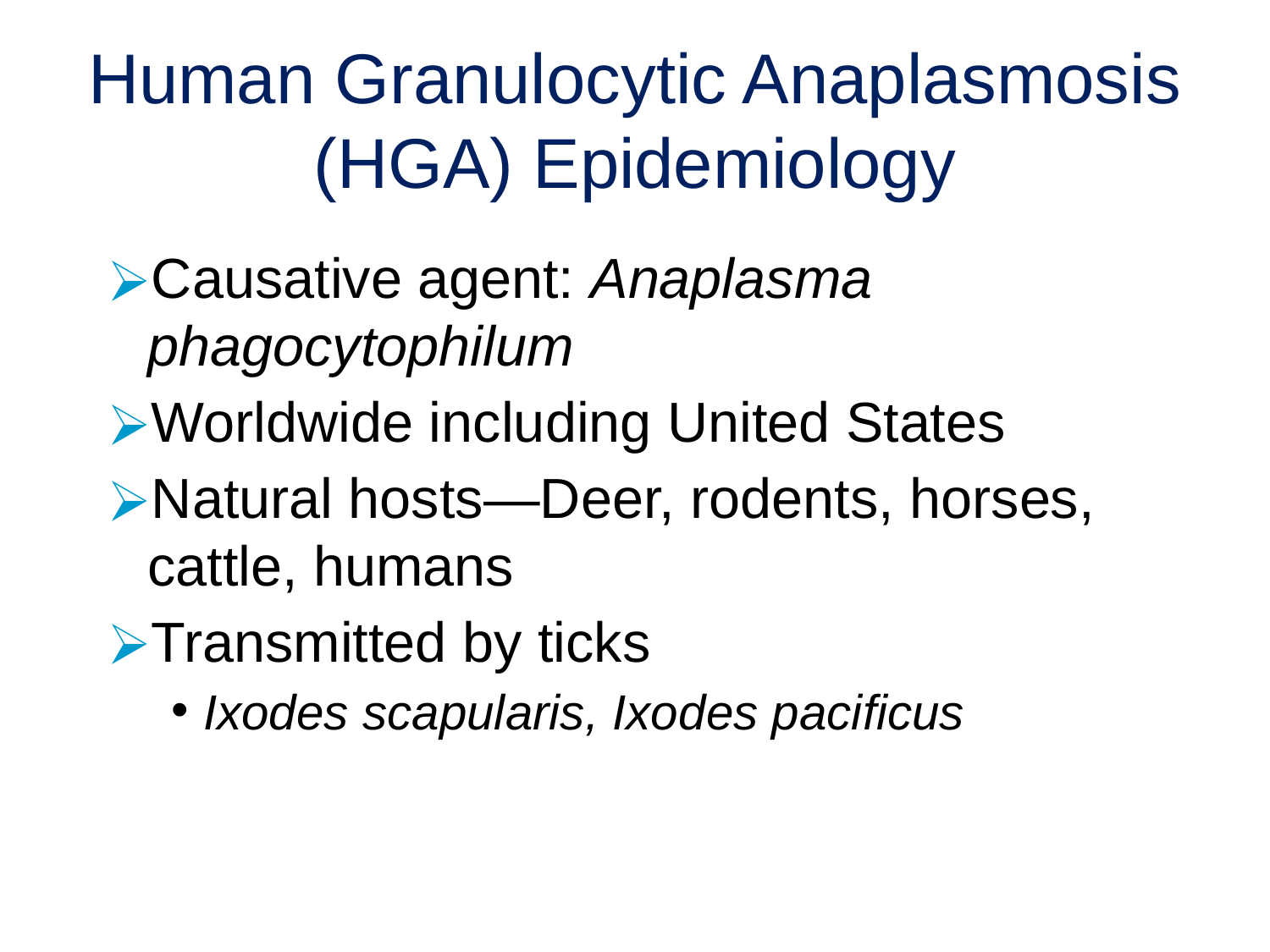

# Human Granulocytic Anaplasmosis (HGA) Epidemiology
Causative agent: Anaplasma phagocytophilum
Worldwide including United States
Natural hosts—Deer, rodents, horses, cattle, humans
Transmitted by ticks
Ixodes scapularis, Ixodes pacificus